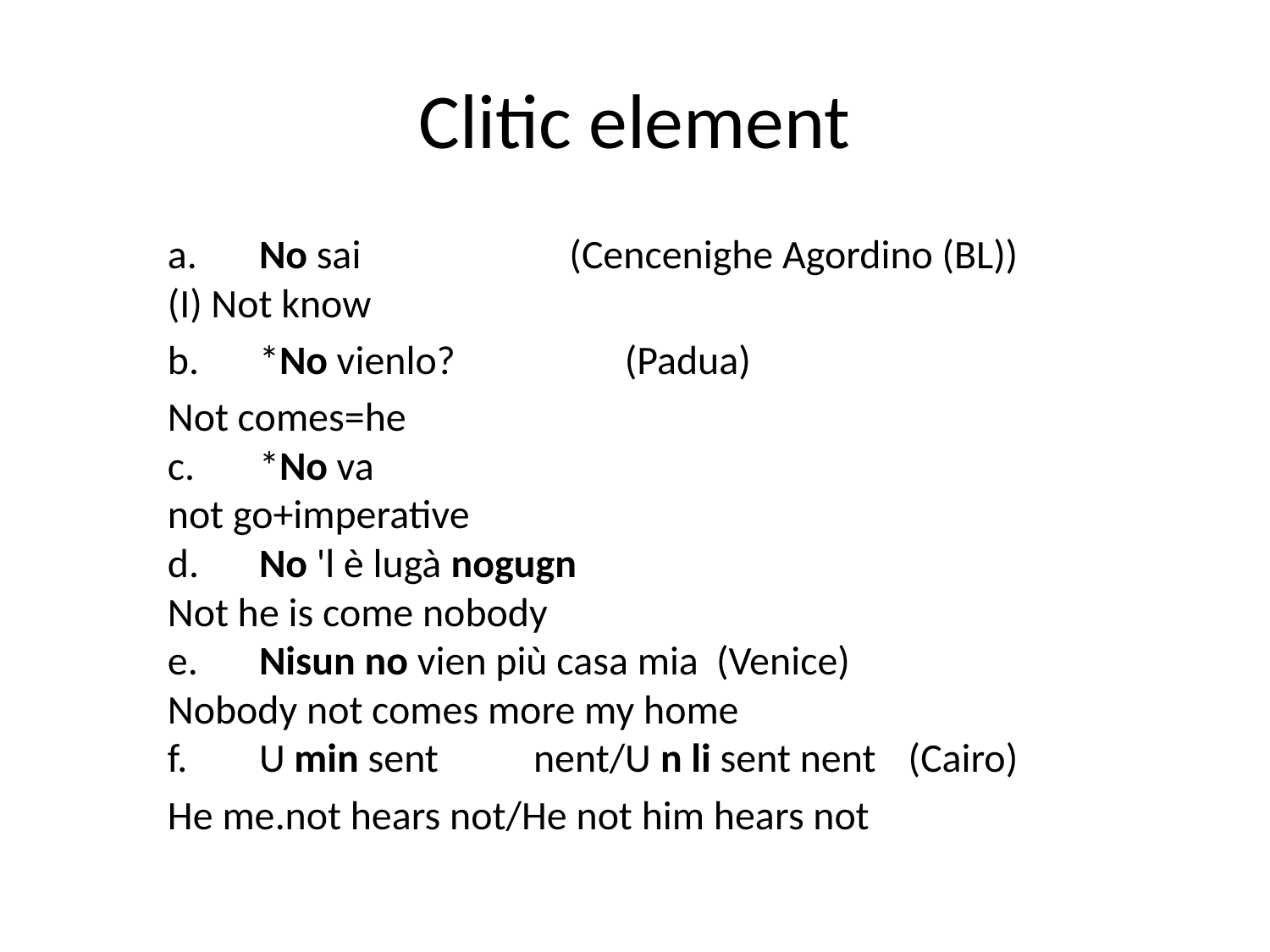

# Clitic element
	a.	No sai	              (Cencenighe Agordino (BL))
		(I) Not know
	b.	*No vienlo?			(Padua)
		Not comes=he
	c.	*No va
		not go+imperative
	d.	No 'l è lugà nogugn
		Not he is come nobody
	e.	Nisun no vien più casa mia	(Venice)
		Nobody not comes more my home
	f. 	U min sent 	nent/U n li sent nent	 (Cairo)
		He me.not hears not/He not him hears not